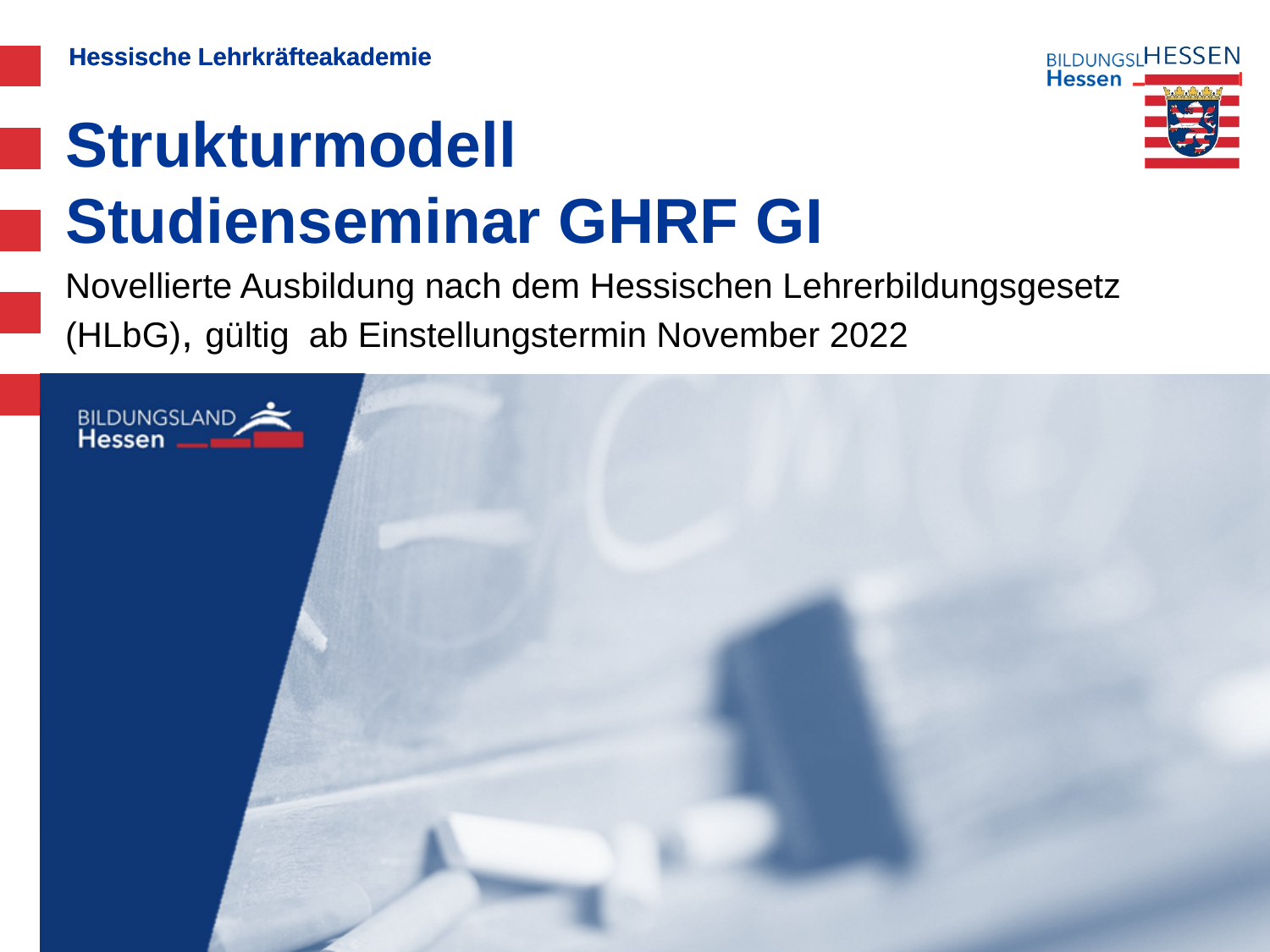

# Strukturmodell Studienseminar GHRF GI
Novellierte Ausbildung nach dem Hessischen Lehrerbildungsgesetz (HLbG), gültig  ab Einstellungstermin November 2022